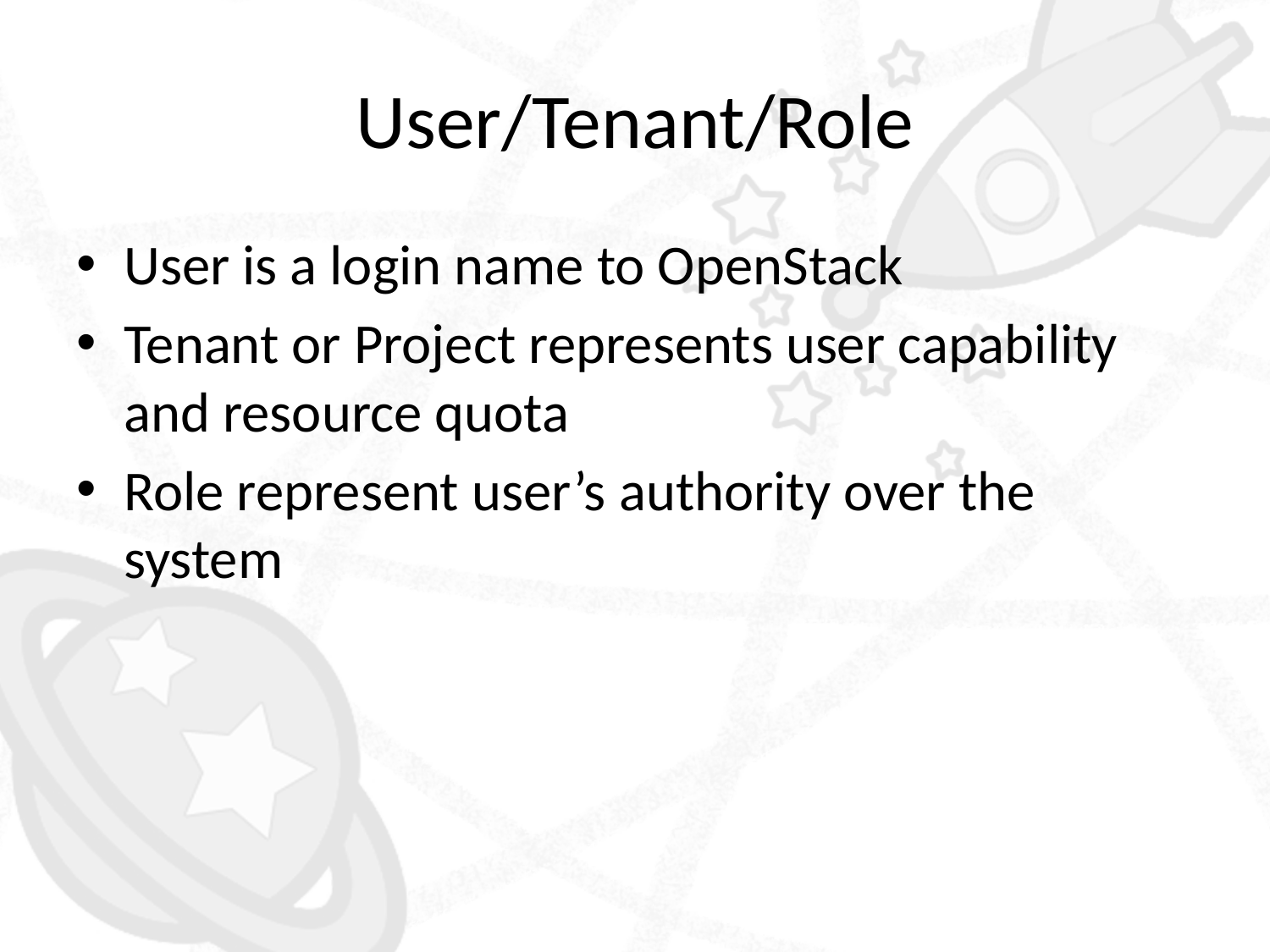

# User/Tenant/Role
User is a login name to OpenStack
Tenant or Project represents user capability and resource quota
Role represent user’s authority over the system